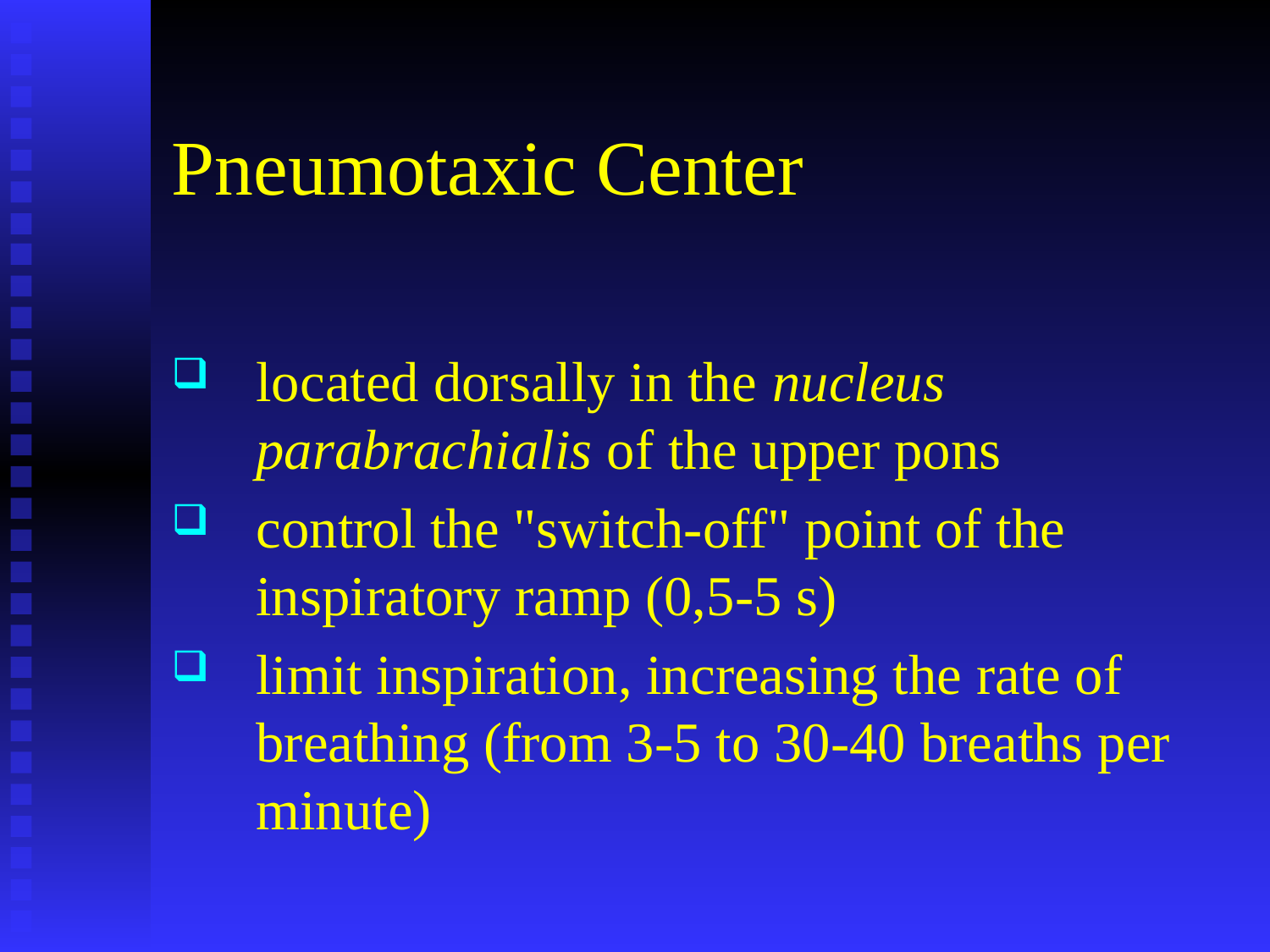

# Pneumotaxic Center
located dorsally in the nucleus parabrachialis of the upper pons
control the "switch-off" point of the inspiratory ramp (0,5-5 s)
limit inspiration, increasing the rate of breathing (from 3-5 to 30-40 breaths per minute)